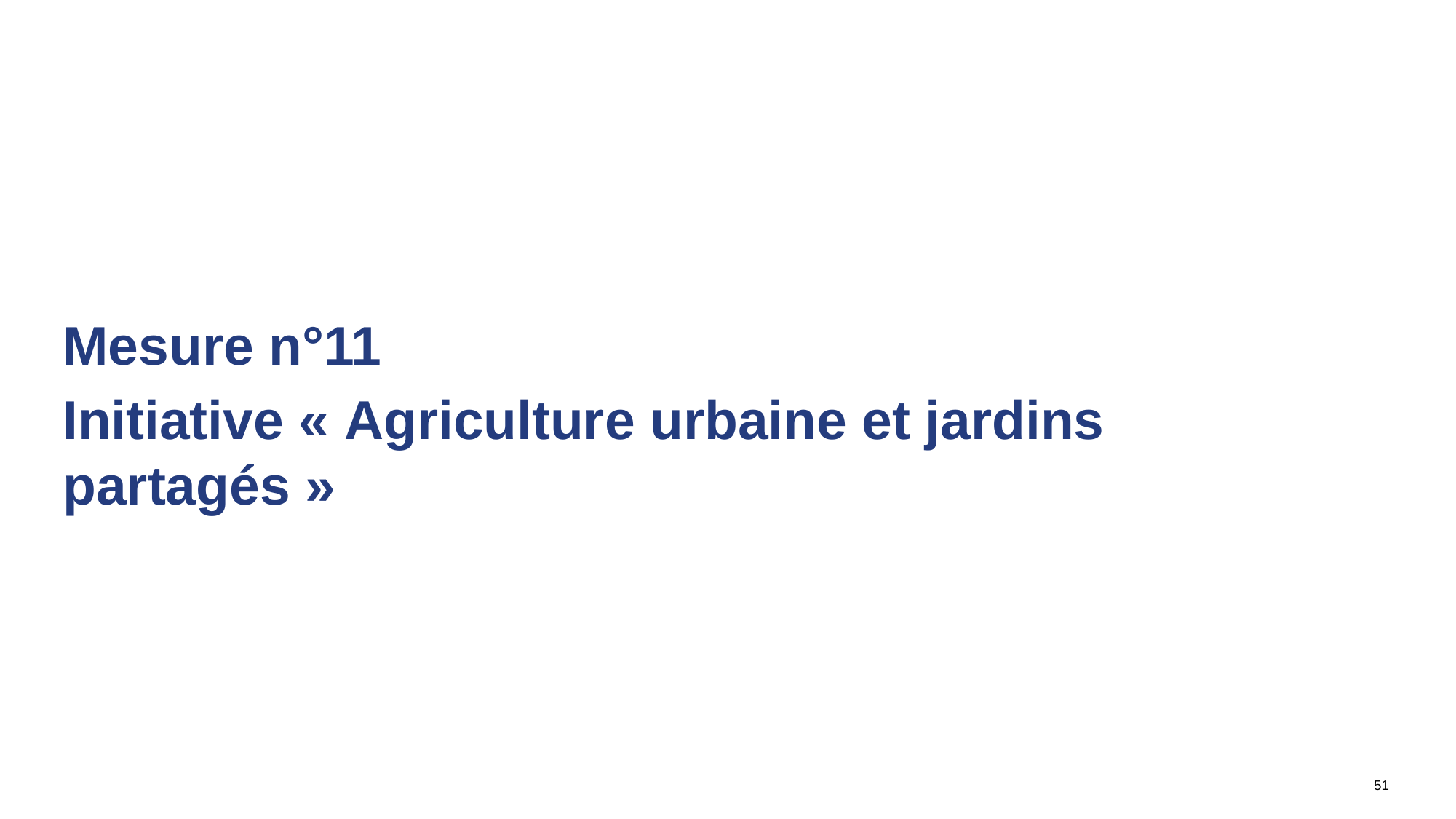

Mesure n°11
Initiative « Agriculture urbaine et jardins partagés »